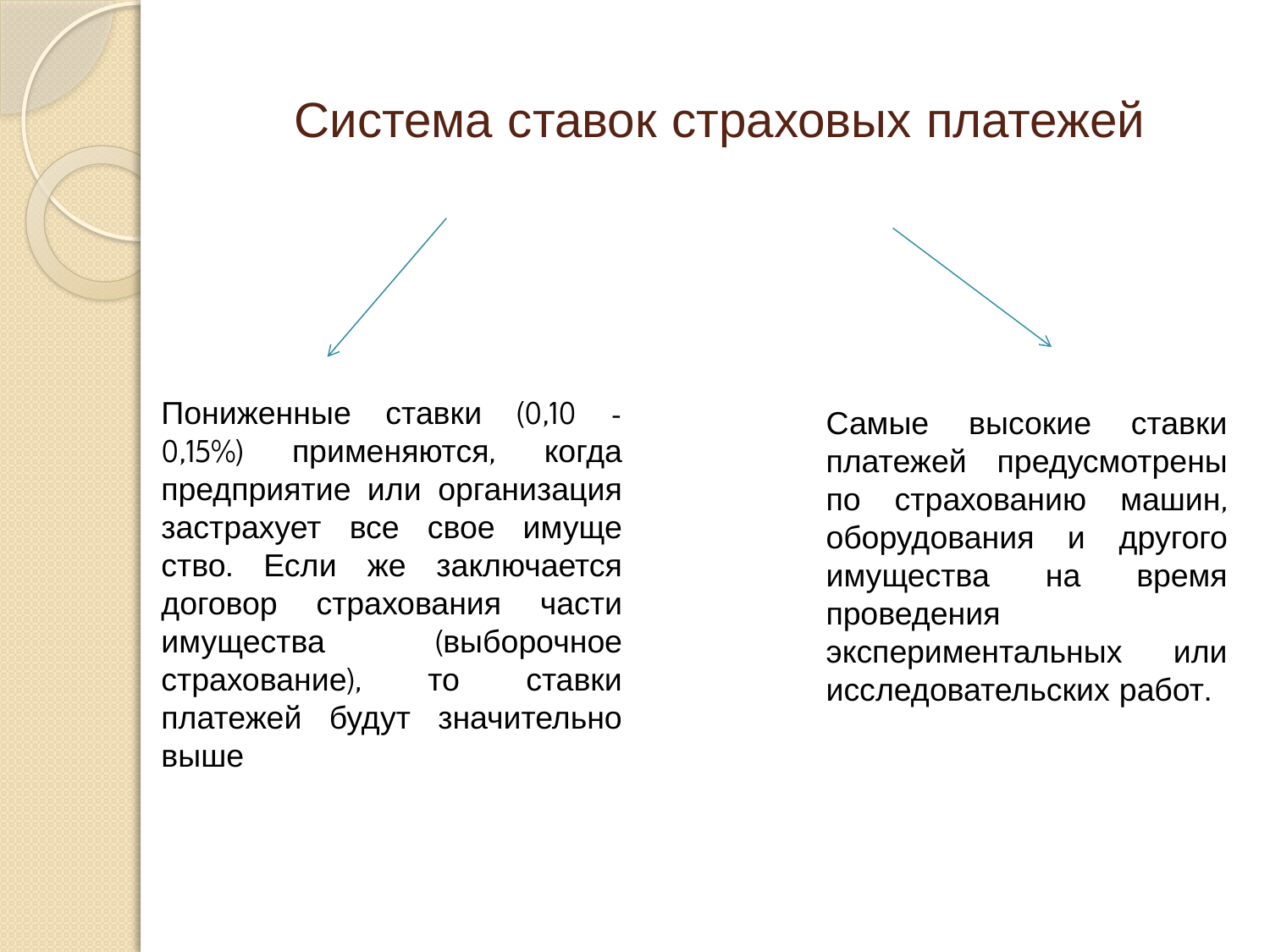

# Система ставок страховых платежей

Пониженные ставки (0,10 - 0,15%) применяются, когда предприятие или организация застрахует все свое имуще­ство. Если же заключается договор страхования части имущества (выборочное страхование), то ставки платежей будут значительно выше
Самые высокие ставки платежей предусмотрены по страхованию машин, оборудования и другого имущества на вре­мя проведения экспериментальных или исследовательских работ.